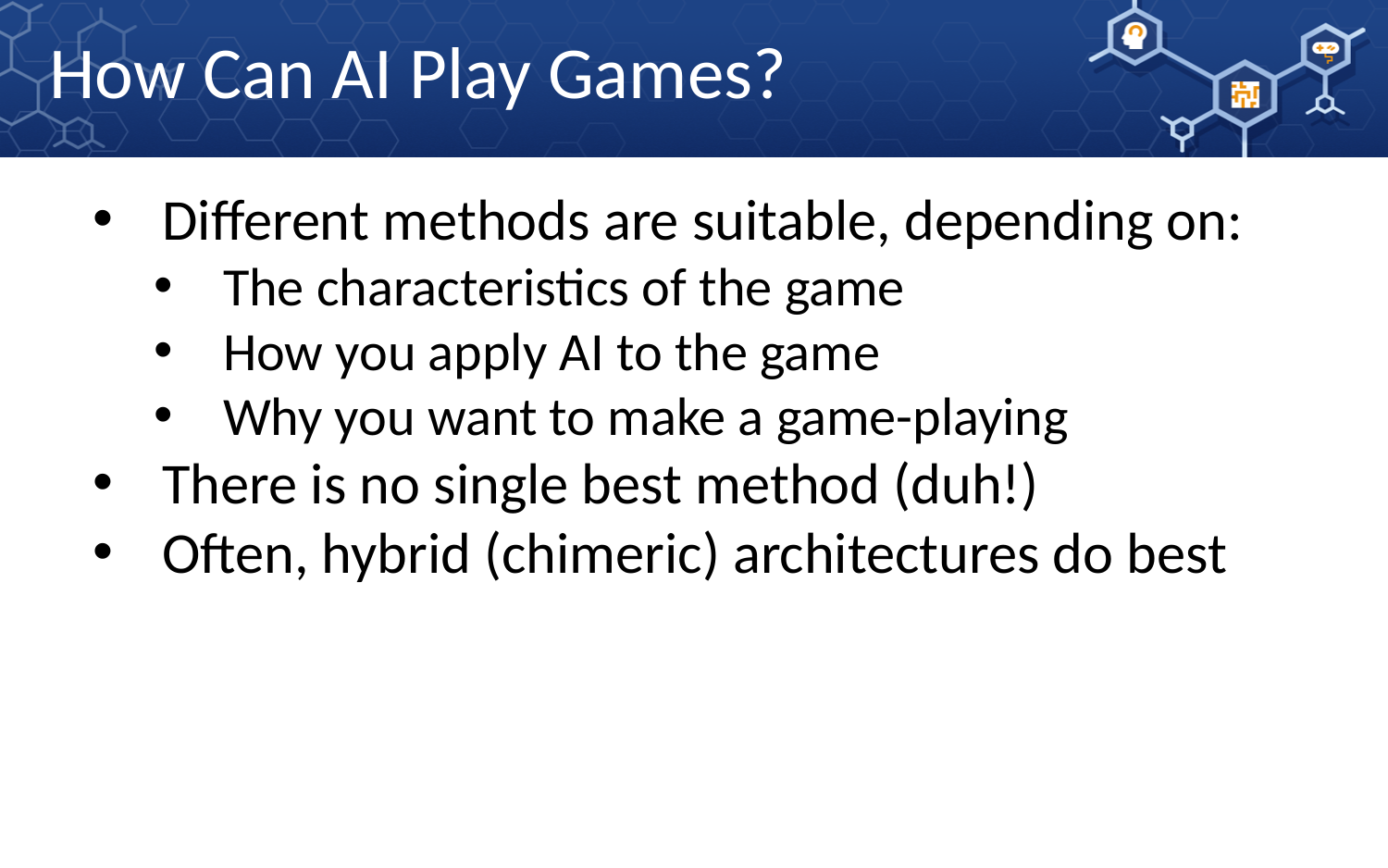

# How Can AI Play Games?
Different methods are suitable, depending on:
The characteristics of the game
How you apply AI to the game
Why you want to make a game-playing
There is no single best method (duh!)
Often, hybrid (chimeric) architectures do best